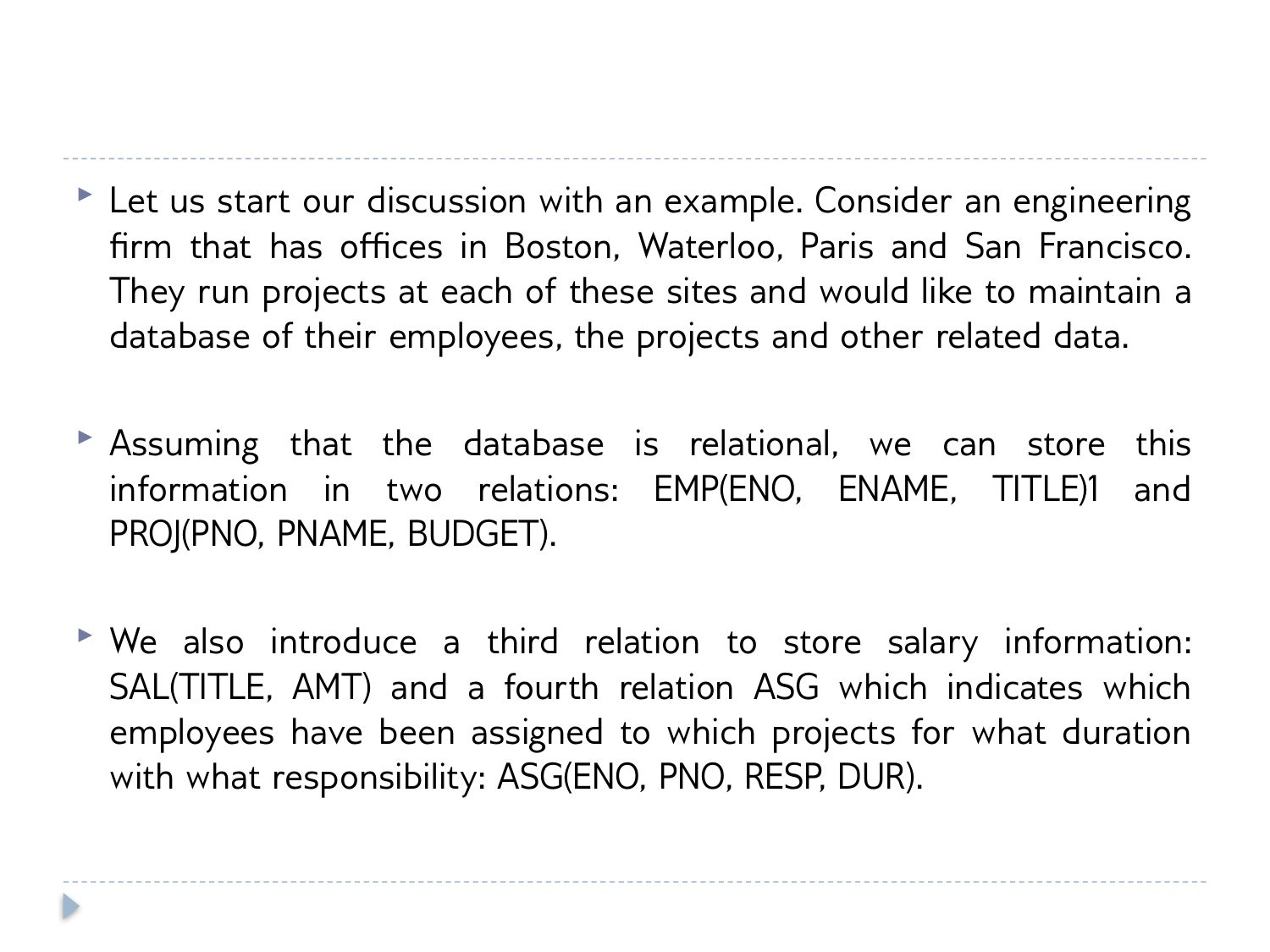

#
Let us start our discussion with an example. Consider an engineering firm that has offices in Boston, Waterloo, Paris and San Francisco. They run projects at each of these sites and would like to maintain a database of their employees, the projects and other related data.

Assuming that the database is relational, we can store this information in two relations: EMP(ENO, ENAME, TITLE)1 and PROJ(PNO, PNAME, BUDGET).

We also introduce a third relation to store salary information: SAL(TITLE, AMT) and a fourth relation ASG which indicates which employees have been assigned to which projects for what duration with what responsibility: ASG(ENO, PNO, RESP, DUR).